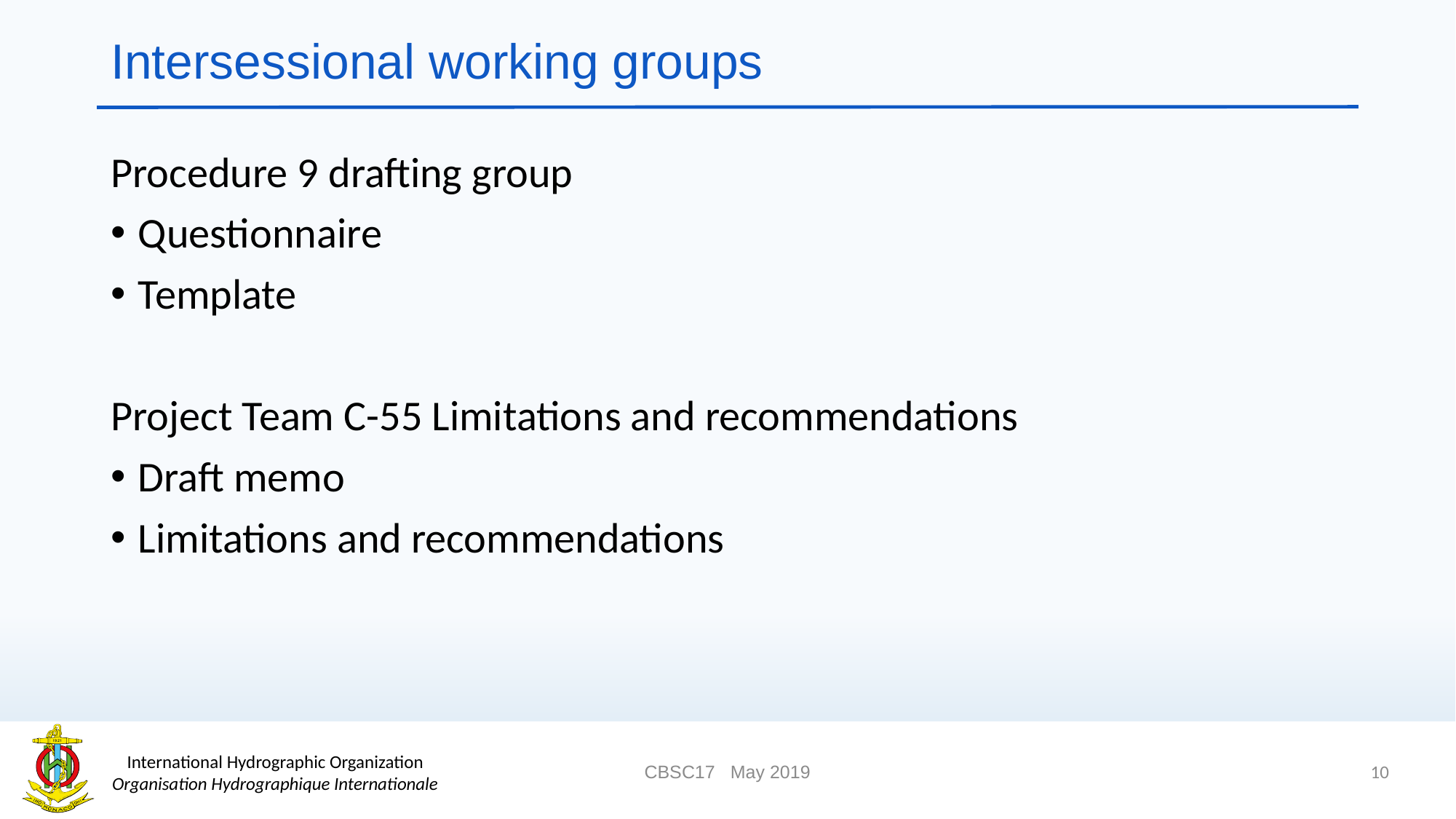

# Intersessional working groups
Procedure 9 drafting group
Questionnaire
Template

Project Team C-55 Limitations and recommendations
Draft memo
Limitations and recommendations

10
CBSC17   May 2019